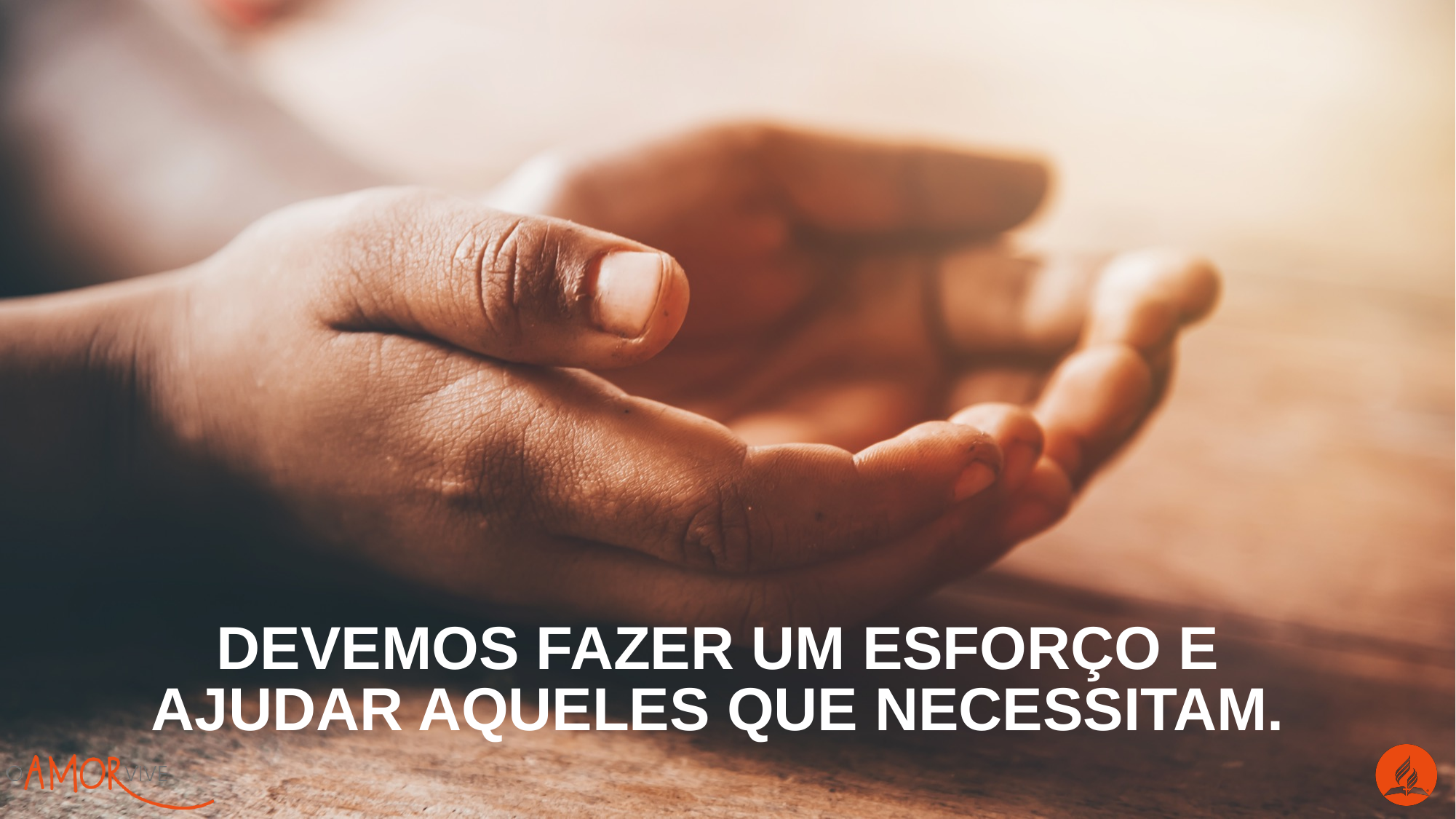

Devemos fazer um esforço e ajudar aqueles que necessitam.